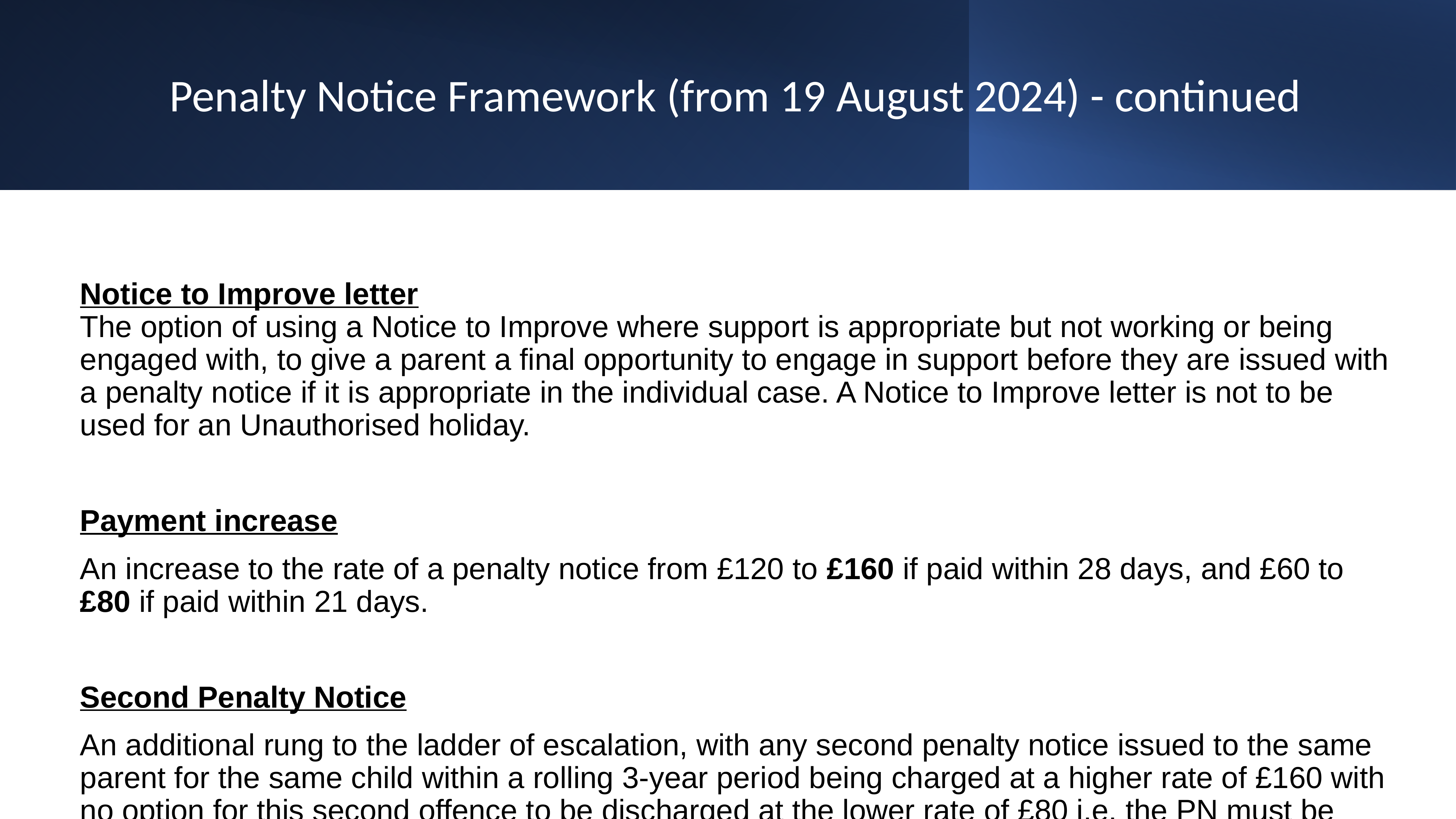

# Penalty Notice Framework (from 19 August 2024) - continued
Notice to Improve letter
The option of using a Notice to Improve where support is appropriate but not working or being engaged with, to give a parent a final opportunity to engage in support before they are issued with a penalty notice if it is appropriate in the individual case. A Notice to Improve letter is not to be used for an Unauthorised holiday.

Payment increase
An increase to the rate of a penalty notice from £120 to £160 if paid within 28 days, and £60 to £80 if paid within 21 days.

Second Penalty Notice
An additional rung to the ladder of escalation, with any second penalty notice issued to the same parent for the same child within a rolling 3-year period being charged at a higher rate of £160 with no option for this second offence to be discharged at the lower rate of £80 i.e. the PN must be paid within 28 days.